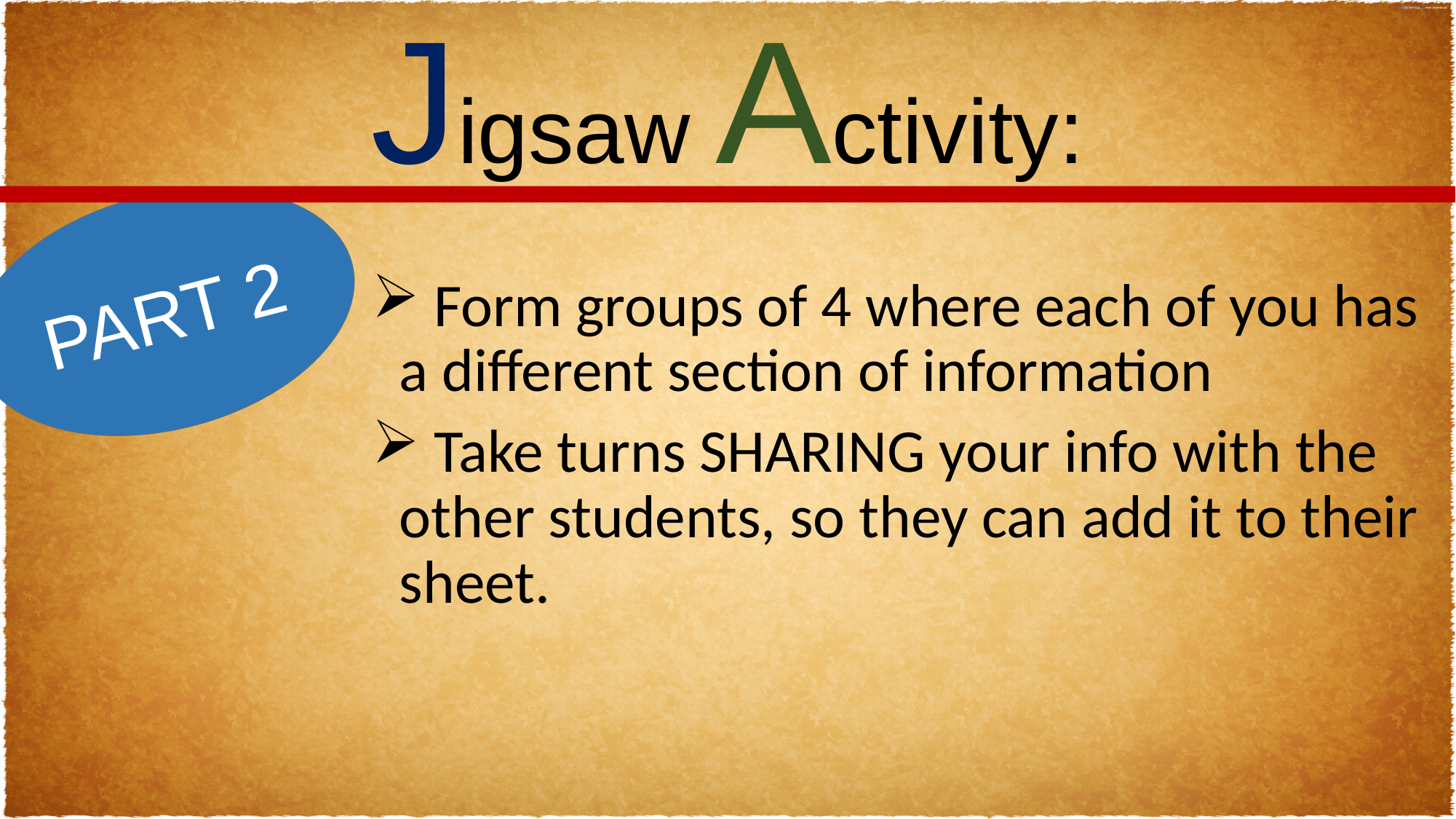

Jigsaw Activity:
#

PART 2
 Form groups of 4 where each of you has a different section of information
 Take turns SHARING your info with the other students, so they can add it to their sheet.